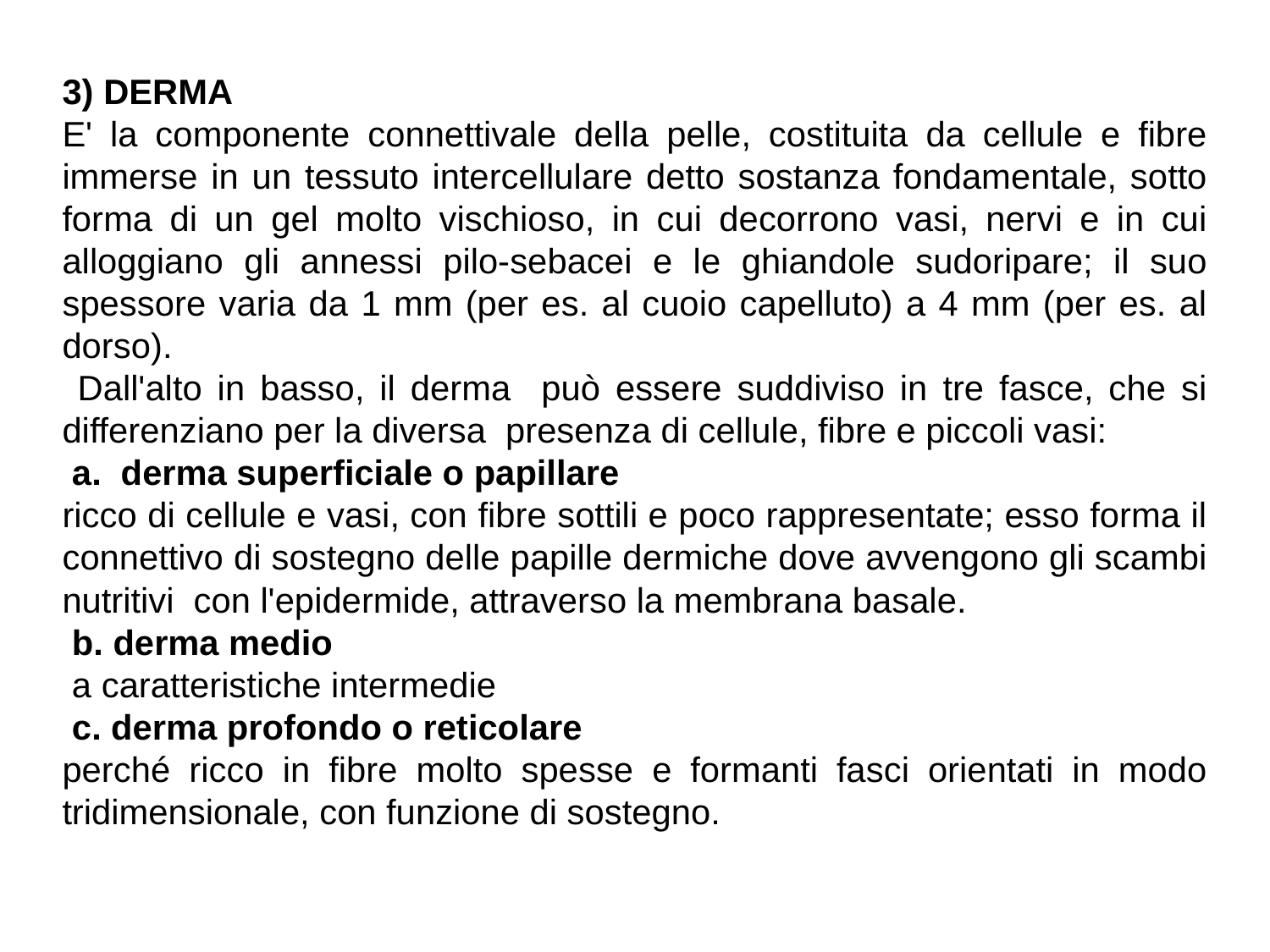

3) DERMA
E' la componente connettivale della pelle, costituita da cellule e fibre immerse in un tessuto intercellulare detto sostanza fondamentale, sotto forma di un gel molto vischioso, in cui decorrono vasi, nervi e in cui alloggiano gli annessi pilo-sebacei e le ghiandole sudoripare; il suo spessore varia da 1 mm (per es. al cuoio capelluto) a 4 mm (per es. al dorso).
 Dall'alto in basso, il derma  può essere suddiviso in tre fasce, che si differenziano per la diversa  presenza di cellule, fibre e piccoli vasi:
 a.  derma superficiale o papillare
ricco di cellule e vasi, con fibre sottili e poco rappresentate; esso forma il connettivo di sostegno delle papille dermiche dove avvengono gli scambi nutritivi  con l'epidermide, attraverso la membrana basale.
 b. derma medio
 a caratteristiche intermedie
 c. derma profondo o reticolare
perché ricco in fibre molto spesse e formanti fasci orientati in modo tridimensionale, con funzione di sostegno.